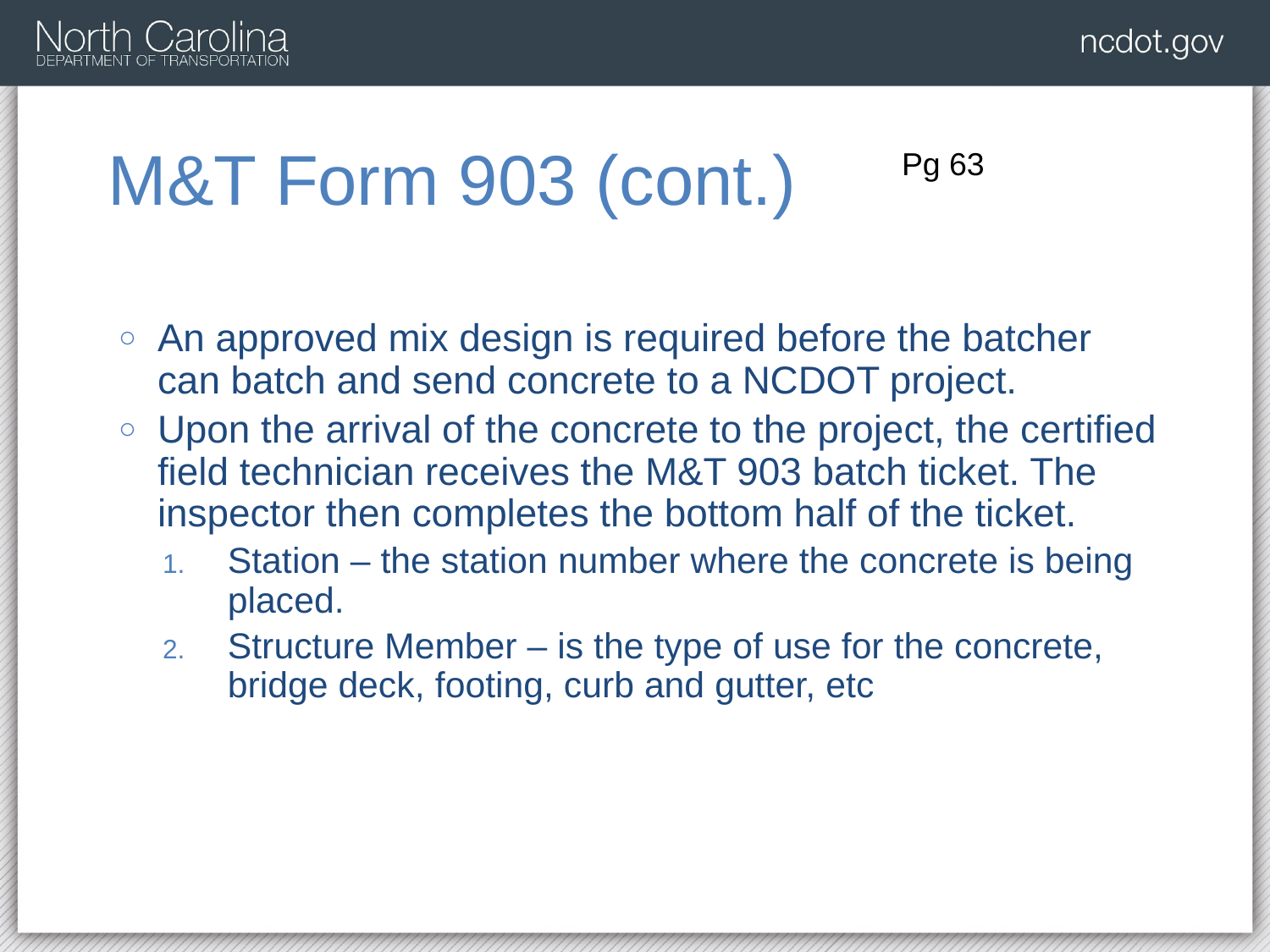

# M&T Form 903 (cont.)
Pg 63
An approved mix design is required before the batcher can batch and send concrete to a NCDOT project.
Upon the arrival of the concrete to the project, the certified field technician receives the M&T 903 batch ticket. The inspector then completes the bottom half of the ticket.
Station – the station number where the concrete is being placed.
Structure Member – is the type of use for the concrete, bridge deck, footing, curb and gutter, etc